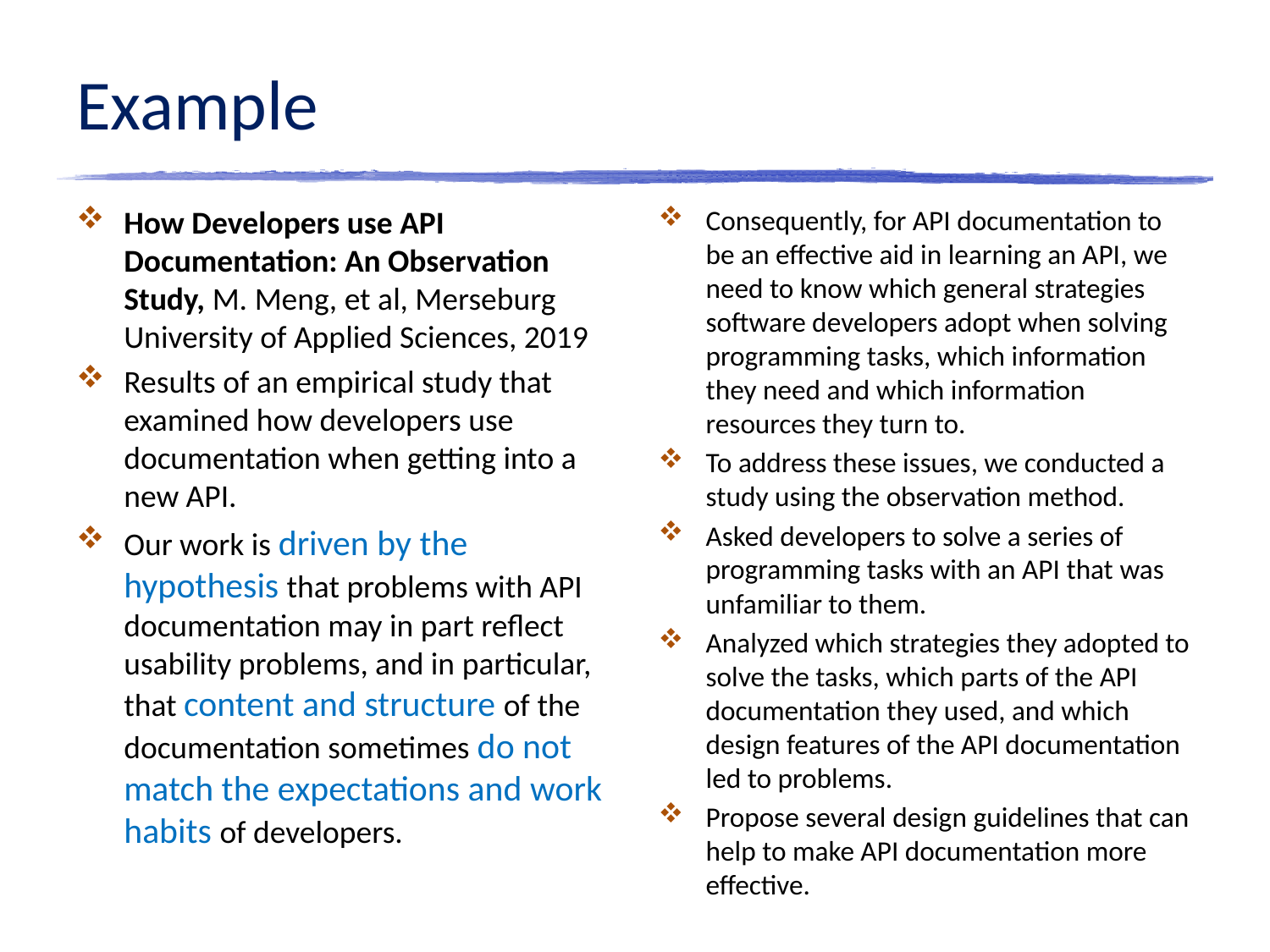

# Example
How Developers use API Documentation: An Observation Study, M. Meng, et al, Merseburg University of Applied Sciences, 2019
Results of an empirical study that examined how developers use documentation when getting into a new API.
Our work is driven by the hypothesis that problems with API documentation may in part reflect usability problems, and in particular, that content and structure of the documentation sometimes do not match the expectations and work habits of developers.
Consequently, for API documentation to be an effective aid in learning an API, we need to know which general strategies software developers adopt when solving programming tasks, which information they need and which information resources they turn to.
To address these issues, we conducted a study using the observation method.
Asked developers to solve a series of programming tasks with an API that was unfamiliar to them.
Analyzed which strategies they adopted to solve the tasks, which parts of the API documentation they used, and which design features of the API documentation led to problems.
Propose several design guidelines that can help to make API documentation more effective.